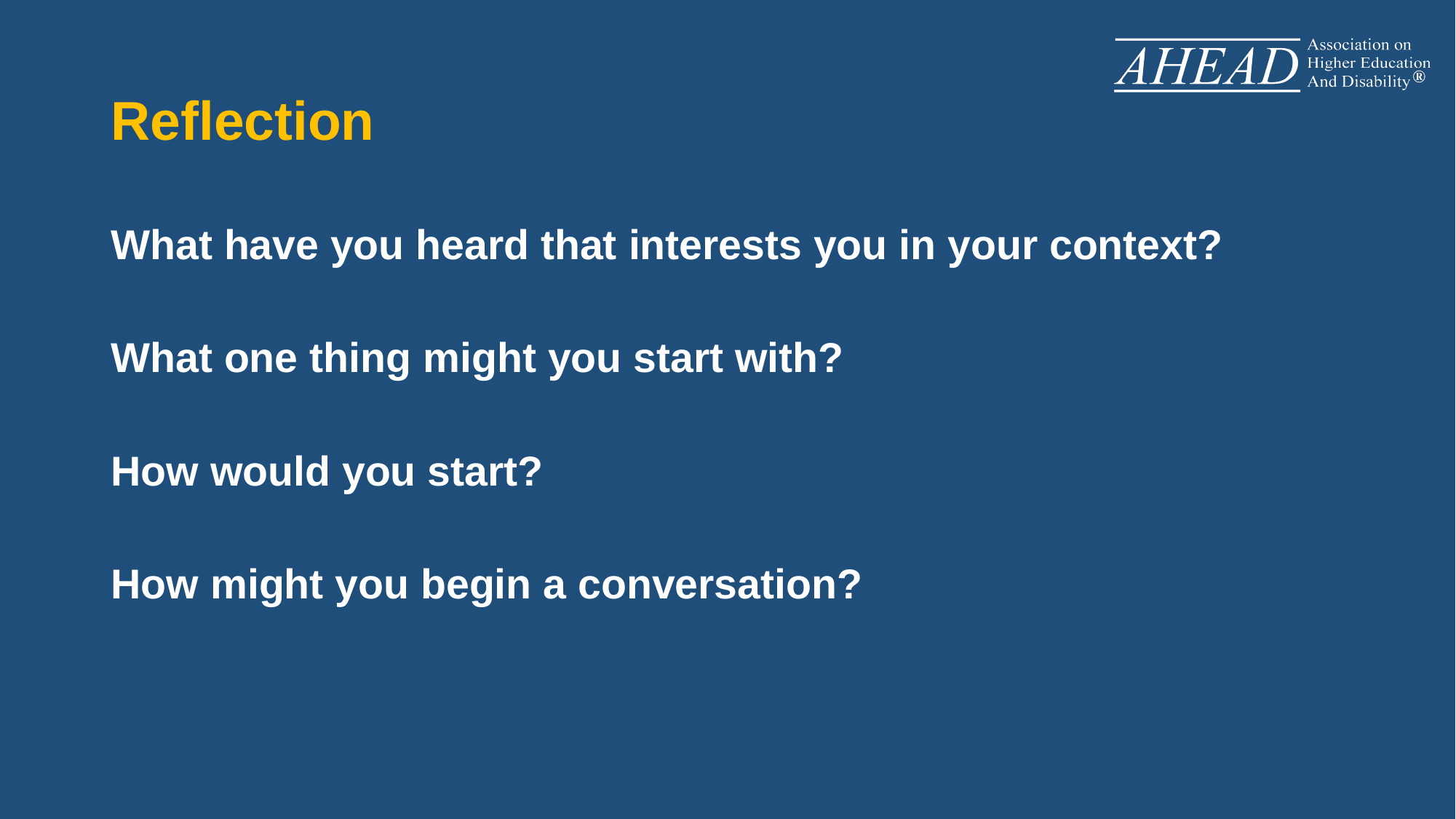

# Reflection
What have you heard that interests you in your context?
What one thing might you start with?
How would you start?
How might you begin a conversation?